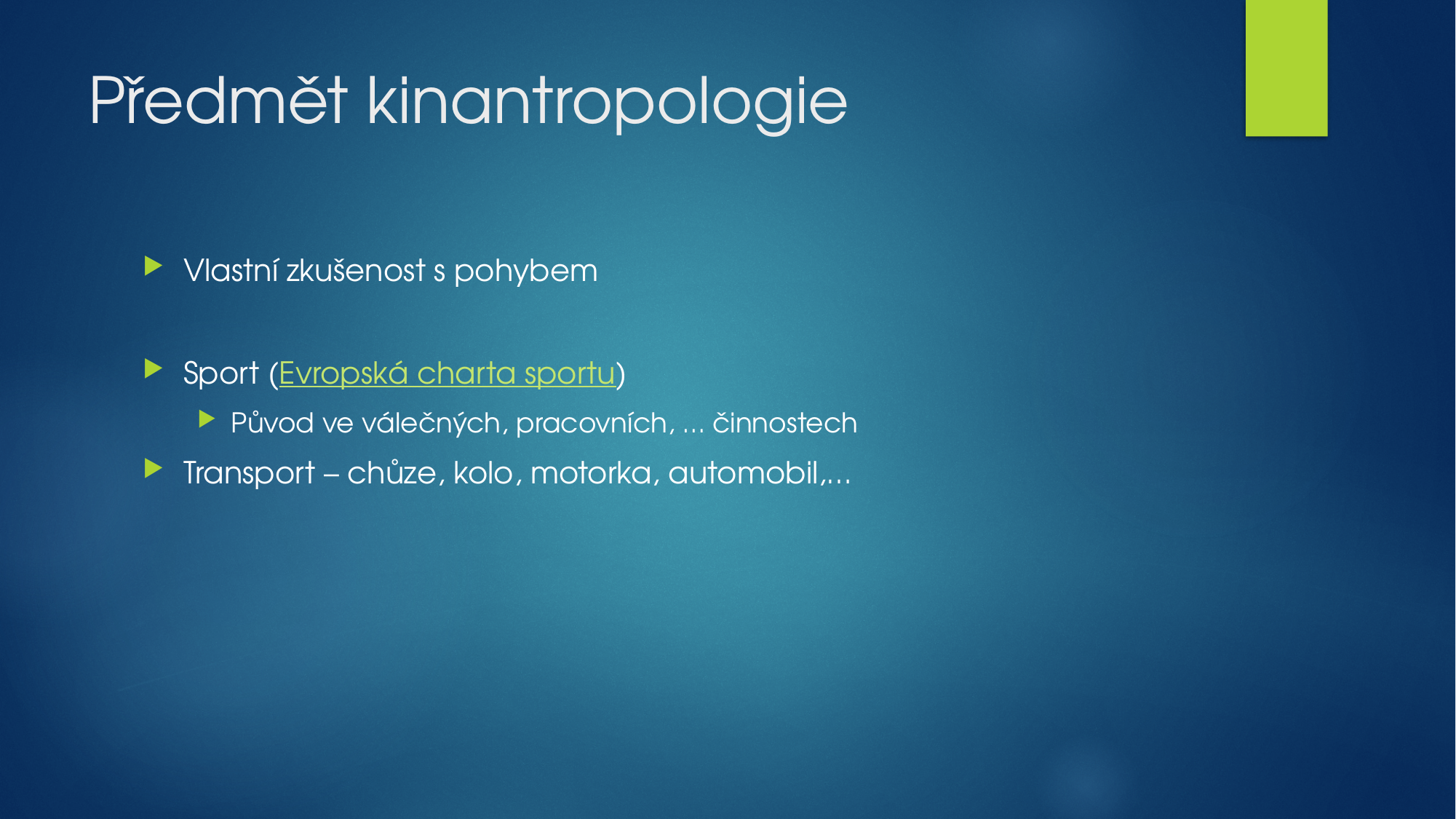

# Předmět kinantropologie
Vlastní zkušenost s pohybem

Sport (Evropská charta sportu)
Původ ve válečných, pracovních, … činnostech
Transport – chůze, kolo, motorka, automobil,…